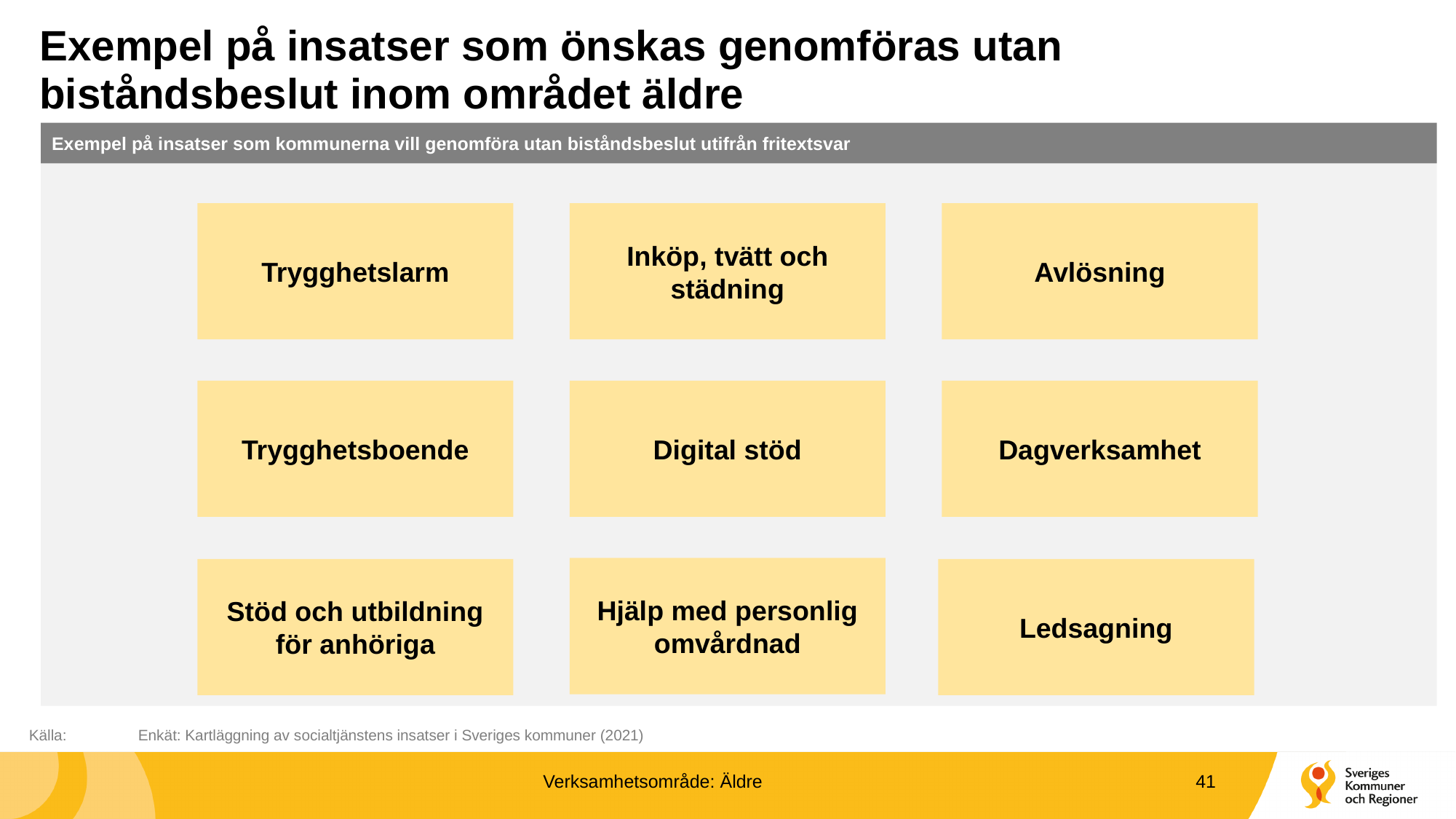

# Exempel på insatser som önskas genomföras utan biståndsbeslut inom området äldre
Exempel på insatser som kommunerna vill genomföra utan biståndsbeslut utifrån fritextsvar

Trygghetslarm
Inköp, tvätt och städning
Avlösning
Trygghetsboende
Digital stöd
Dagverksamhet
Hjälp med personlig omvårdnad
Stöd och utbildning för anhöriga
Ledsagning
Källa:	Enkät: Kartläggning av socialtjänstens insatser i Sveriges kommuner (2021)
Verksamhetsområde: Äldre
41